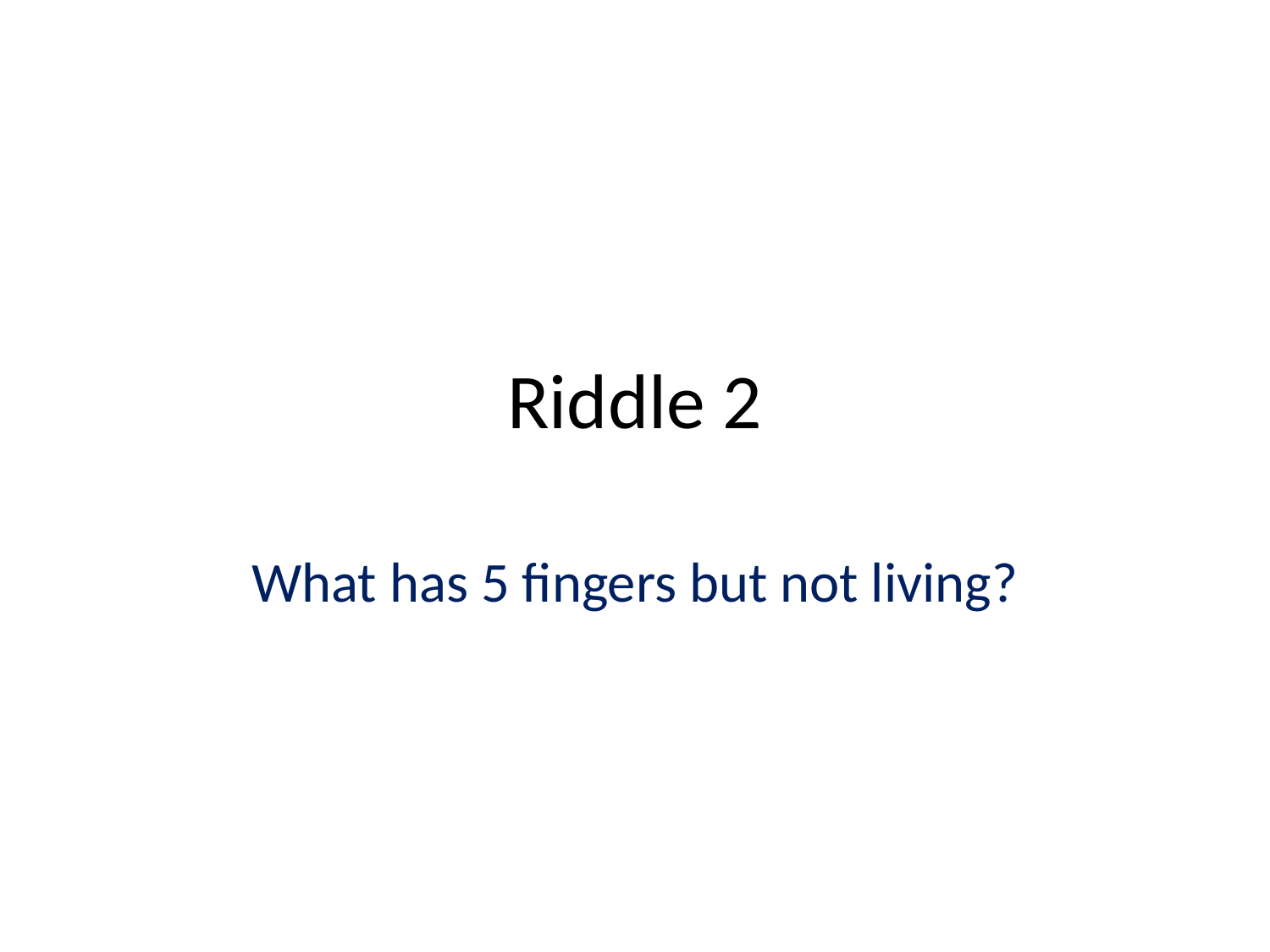

# Riddle 2
What has 5 fingers but not living?